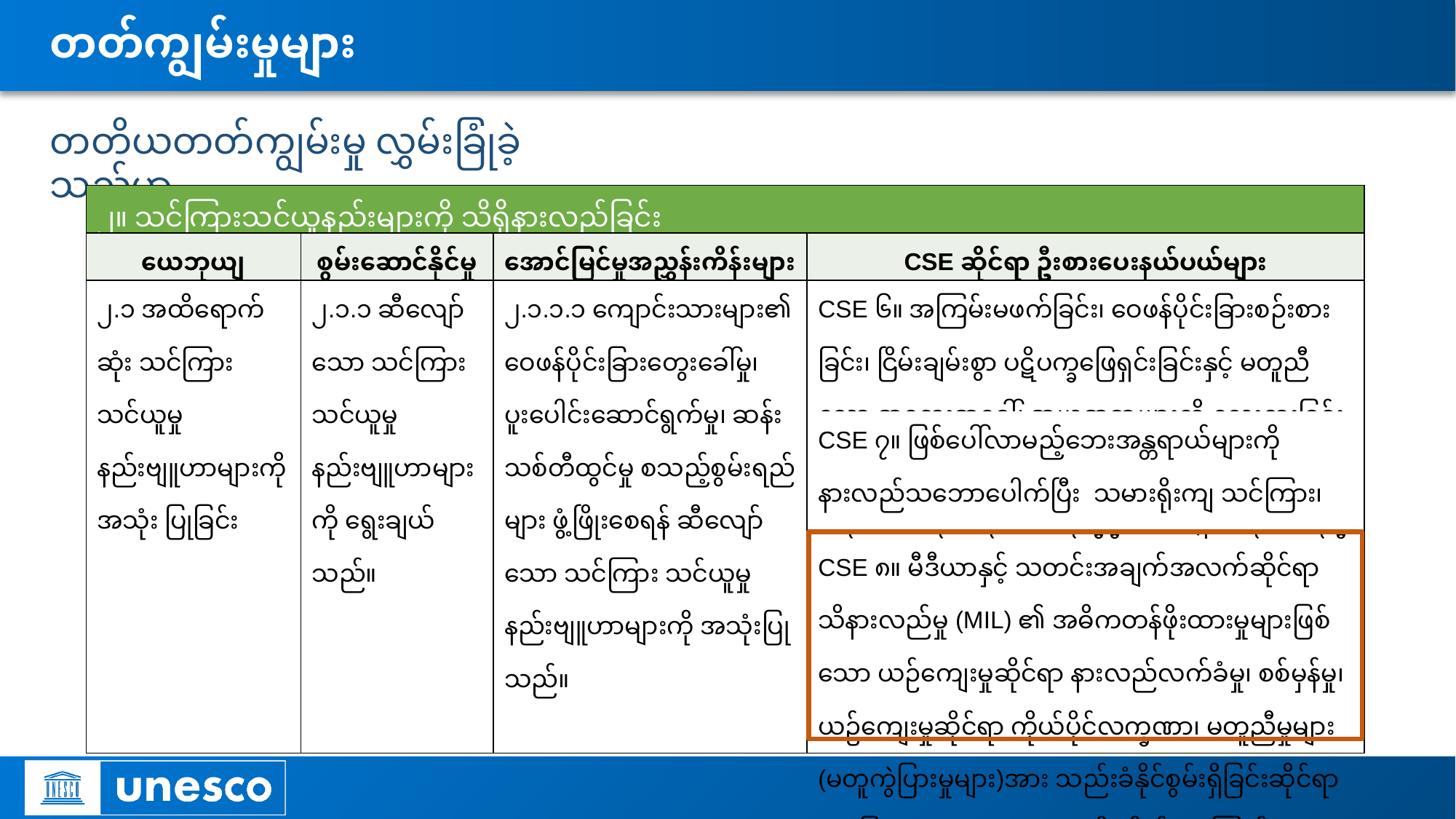

# တတ်ကျွမ်းမှုများ
တတိယတတ်ကျွမ်းမှု လွှမ်းခြုံခဲ့သည်မှာ -
| ၂။ သင်ကြားသင်ယူနည်းများကို သိရှိနားလည်ခြင်း |  |  |  |
| --- | --- | --- | --- |
| ယေဘုယျ | စွမ်းဆောင်နိုင်မှု | အောင်မြင်မှုအညွှန်းကိန်းများ | CSE ဆိုင်ရာ ဦးစားပေးနယ်ပယ်များ |
| ၂.၁ အထိရောက်ဆုံး သင်ကြား သင်ယူမှု နည်းဗျူဟာများကို အသုံး ပြုခြင်း | ၂.၁.၁ ဆီလျော်သော သင်ကြားသင်ယူမှု နည်းဗျူဟာများကို ရွေးချယ် သည်။ | ၂.၁.၁.၁ ကျောင်းသားများ၏ ဝေဖန်ပိုင်းခြားတွေးခေါ်မှု၊ ပူးပေါင်းဆောင်ရွက်မှု၊ ဆန်းသစ်တီထွင်မှု စသည့်စွမ်းရည်များ ဖွံ့ဖြိုးစေရန် ဆီလျော်သော သင်ကြား သင်ယူမှု နည်းဗျူဟာများကို အသုံးပြုသည်။ | CSE ၆။ အကြမ်းမဖက်ခြင်း၊ ဝေဖန်ပိုင်းခြားစဉ်းစားခြင်း၊ ငြိမ်းချမ်းစွာ ပဋိပက္ခဖြေရှင်းခြင်းနှင့် မတူညီသော အတွေးအခေါ်၊ အယူအဆများကို လေးစားခြင်းတို့ကို စံနမူနာြပ သင်ကြားပေးသည်။ |
|  |  |  | CSE ၇။ ဖြစ်ပေါ်လာမည့်ဘေးအန္တရာယ်များကို နားလည်သဘောပေါက်ပြီး သမားရိုးကျ သင်ကြား၊ သင်ယူမှု နည်းလမ်းများနှင့် မီဒီယာအပါအဝင် ခေတ်မီနည်းလမ်းများကို အသုံးပြုသည်။ |
|  |  |  | CSE ၈။ မီဒီယာနှင့် သတင်းအချက်အလက်ဆိုင်ရာ သိနားလည်မှု (MIL) ၏ အဓိကတန်ဖိုးထားမှုများဖြစ်သော ယဉ်ကျေးမှုဆိုင်ရာ နားလည်လက်ခံမှု၊ စစ်မှန်မှု၊ ယဉ်ကျေးမှုဆိုင်ရာ ကိုယ်ပိုင်လက္ခဏာ၊ မတူညီမှုများ (မတူကွဲပြားမှုများ)အား သည်းခံနိုင်စွမ်းရှိခြင်းဆိုင်ရာ အခြေခံသဘောတရားများကို လိုက်နာကြောင်းပြသည်။ |